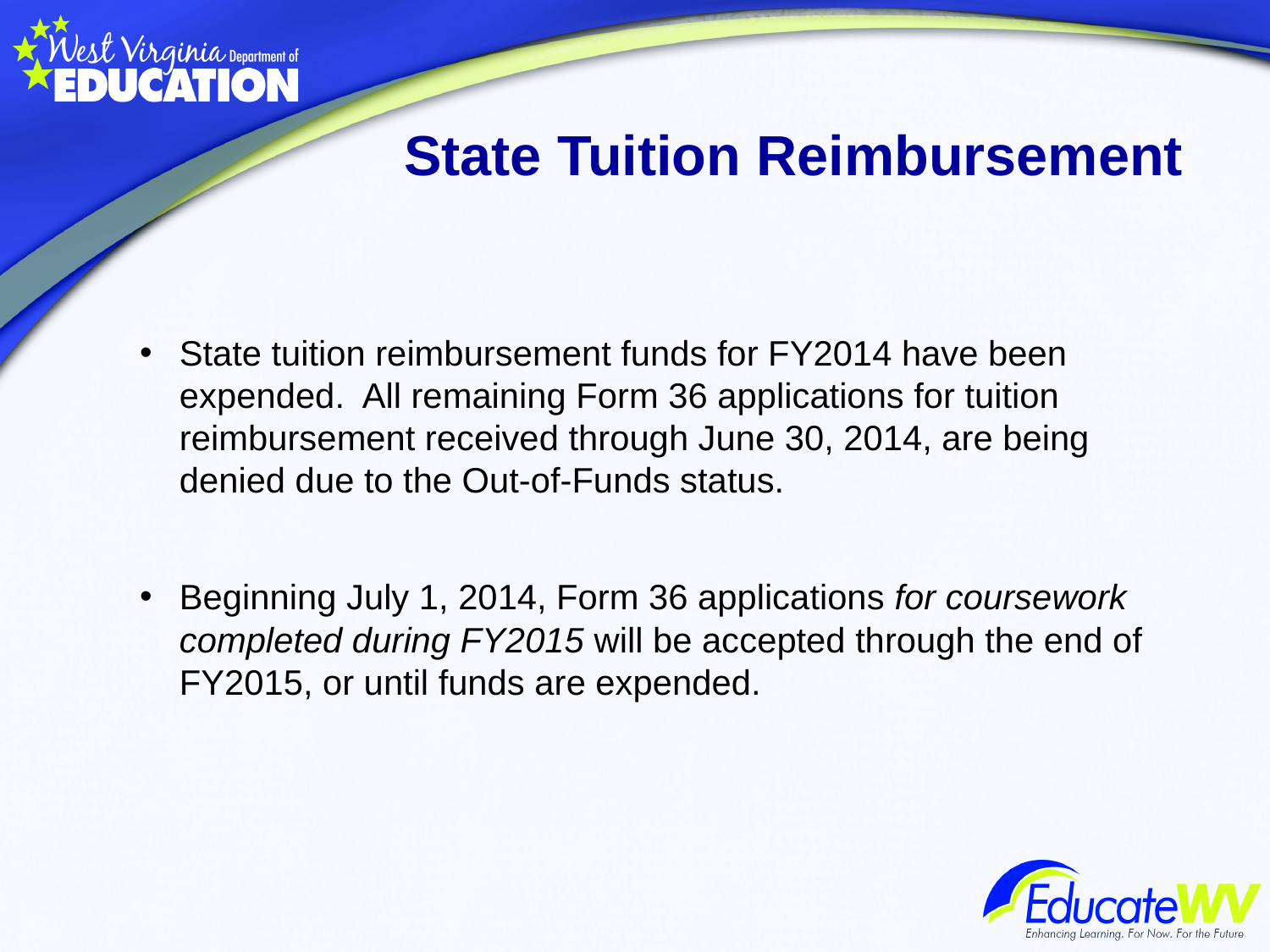

# State Tuition Reimbursement

State tuition reimbursement funds for FY2014 have been expended.  All remaining Form 36 applications for tuition reimbursement received through June 30, 2014, are being denied due to the Out-of-Funds status.

Beginning July 1, 2014, Form 36 applications for coursework completed during FY2015 will be accepted through the end of FY2015, or until funds are expended.